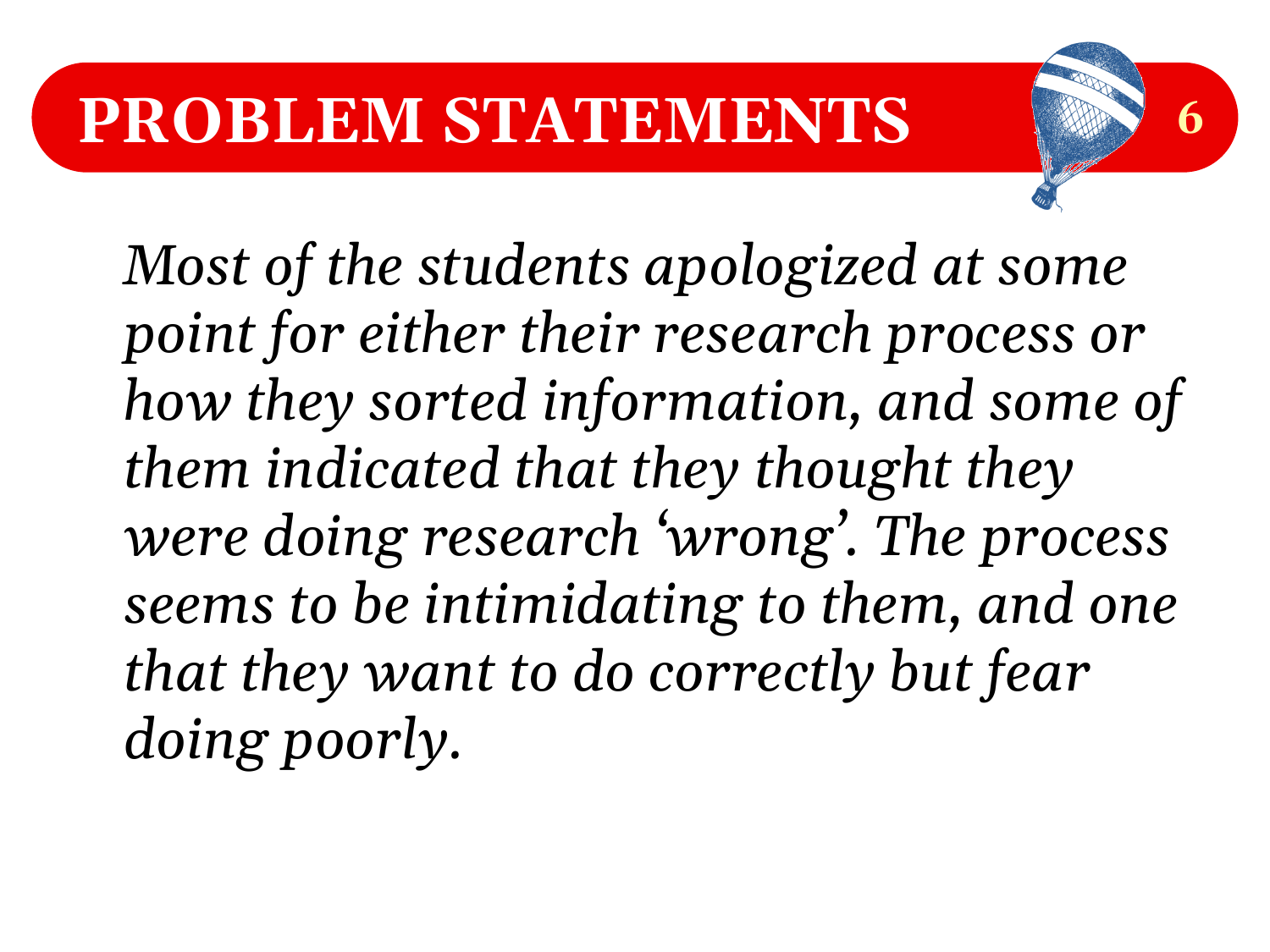

# Problem Statements
6
Most of the students apologized at some point for either their research process or how they sorted information, and some of them indicated that they thought they were doing research ‘wrong’. The process seems to be intimidating to them, and one that they want to do correctly but fear doing poorly.